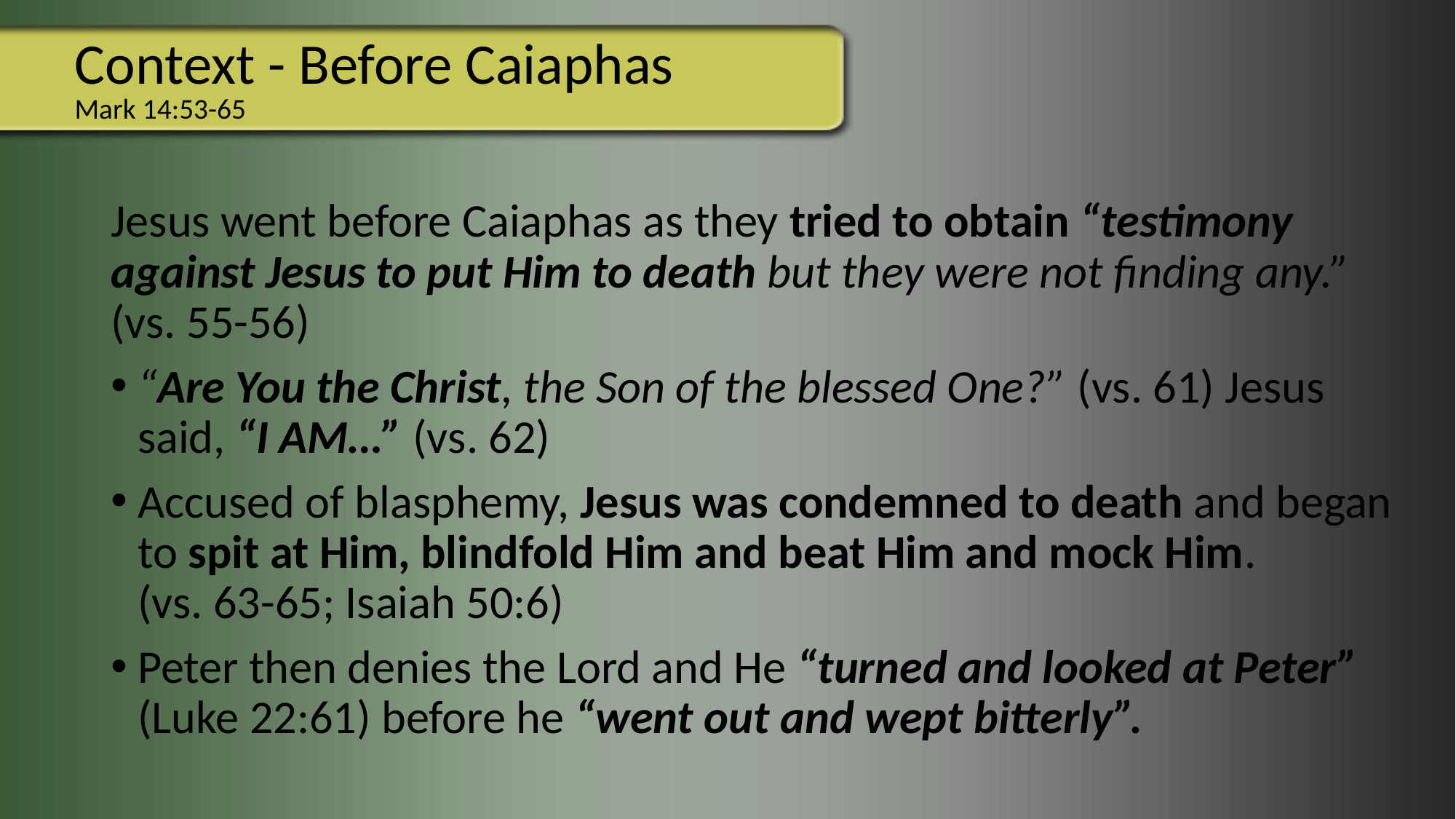

# Context - Before Caiaphas Mark 14:53-65
Jesus went before Caiaphas as they tried to obtain “testimony against Jesus to put Him to death but they were not finding any.” (vs. 55-56)
“Are You the Christ, the Son of the blessed One?” (vs. 61) Jesus said, “I AM…” (vs. 62)
Accused of blasphemy, Jesus was condemned to death and began to spit at Him, blindfold Him and beat Him and mock Him.
(vs. 63-65; Isaiah 50:6)
Peter then denies the Lord and He “turned and looked at Peter” (Luke 22:61) before he “went out and wept bitterly”.